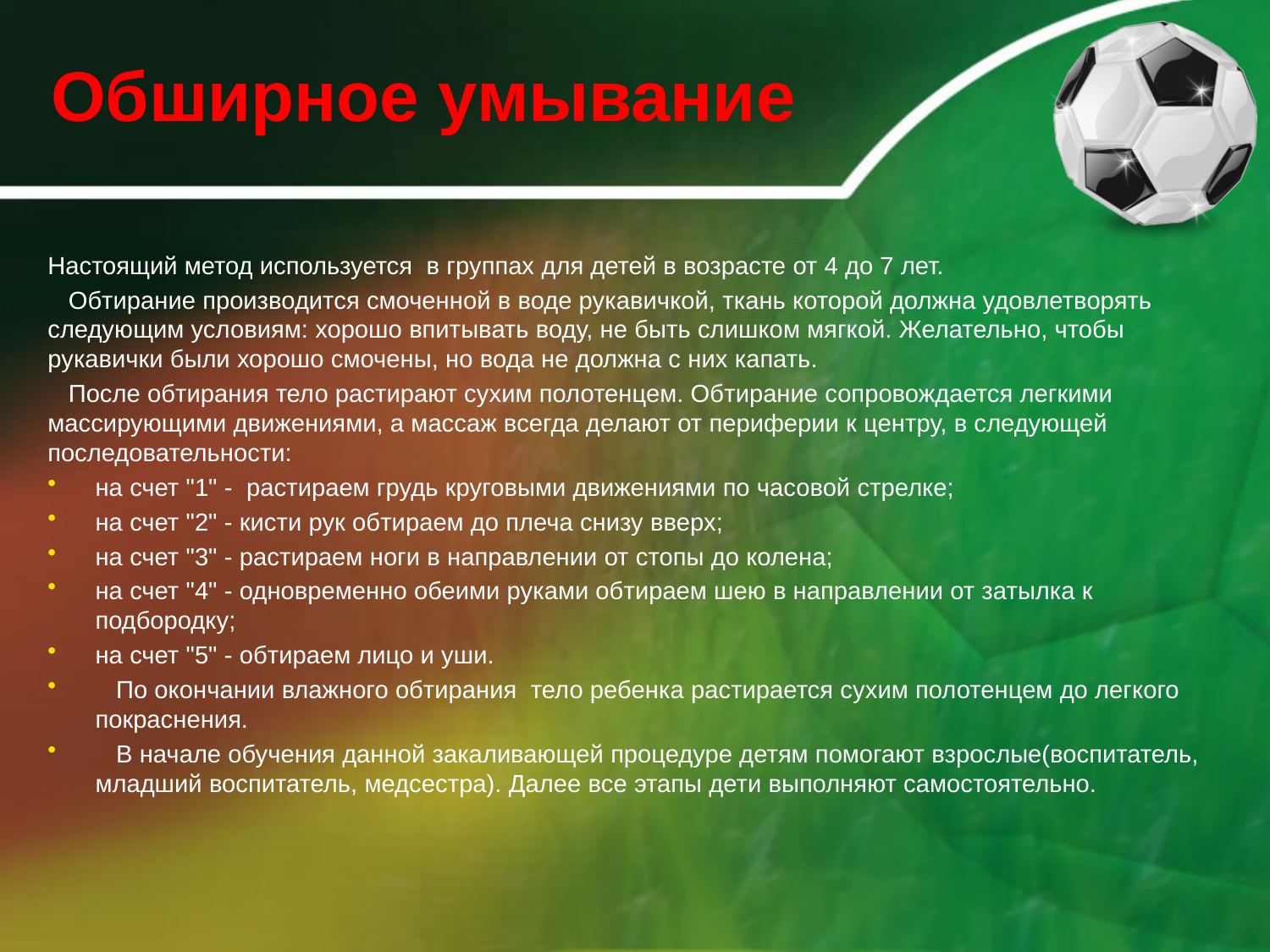

# Обширное умывание
Настоящий метод используется  в группах для детей в возрасте от 4 до 7 лет.
   Обтирание производится смоченной в воде рукавичкой, ткань которой должна удовлетворять следующим условиям: хорошо впитывать воду, не быть слишком мягкой. Желательно, чтобы рукавички были хорошо смочены, но вода не должна с них капать.
   После обтирания тело растирают сухим полотенцем. Обтирание сопровождается легкими массирующими движениями, а массаж всегда делают от периферии к центру, в следующей последовательности:
на счет "1" -  растираем грудь круговыми движениями по часовой стрелке;
на счет "2" - кисти рук обтираем до плеча снизу вверх;
на счет "3" - растираем ноги в направлении от стопы до колена;
на счет "4" - одновременно обеими руками обтираем шею в направлении от затылка к подбородку;
на счет "5" - обтираем лицо и уши.
   По окончании влажного обтирания  тело ребенка растирается сухим полотенцем до легкого покраснения.
   В начале обучения данной закаливающей процедуре детям помогают взрослые(воспитатель, младший воспитатель, медсестра). Далее все этапы дети выполняют самостоятельно.